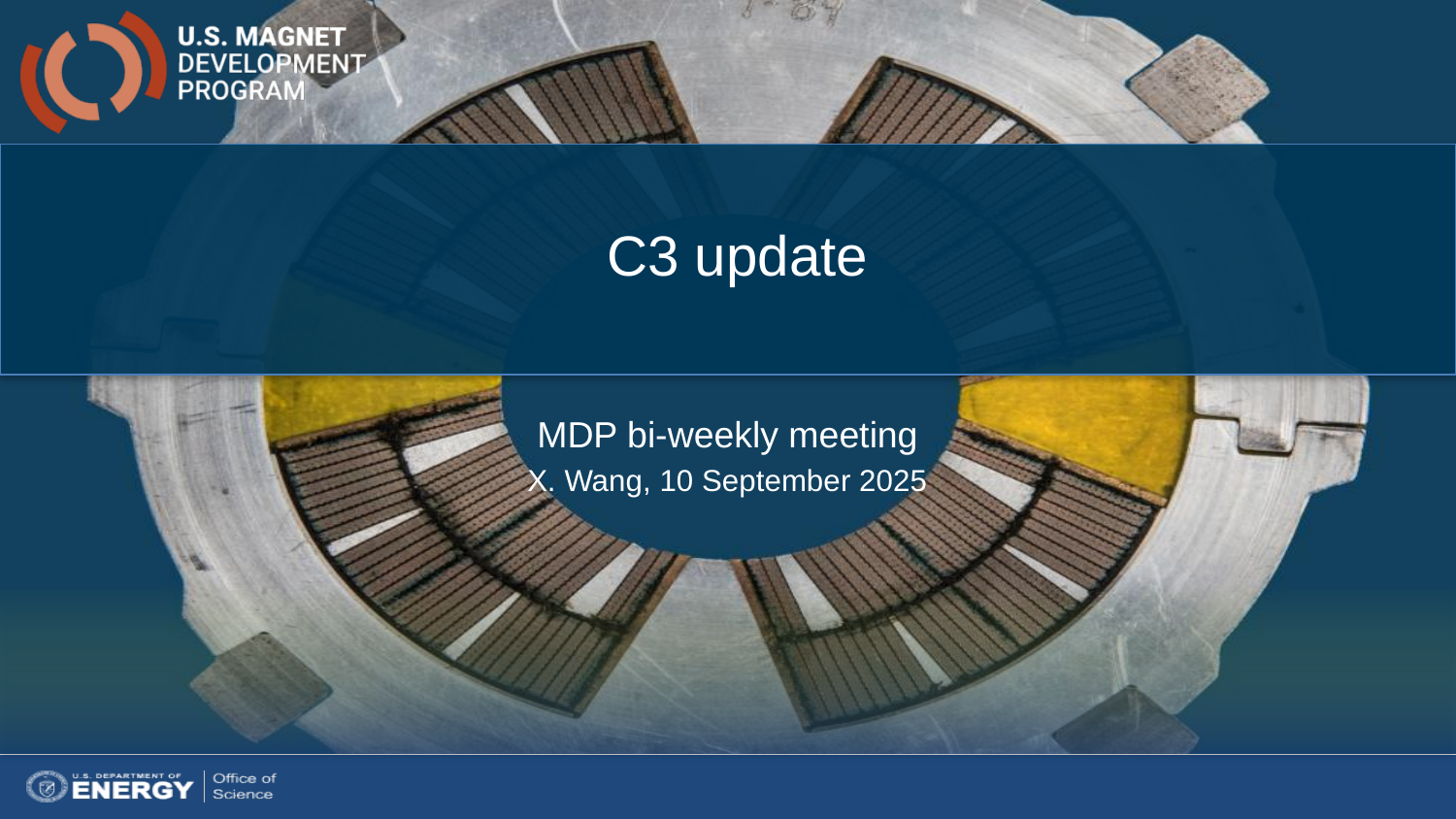

C3 update
MDP bi-weekly meeting
X. Wang, 10 September 2025